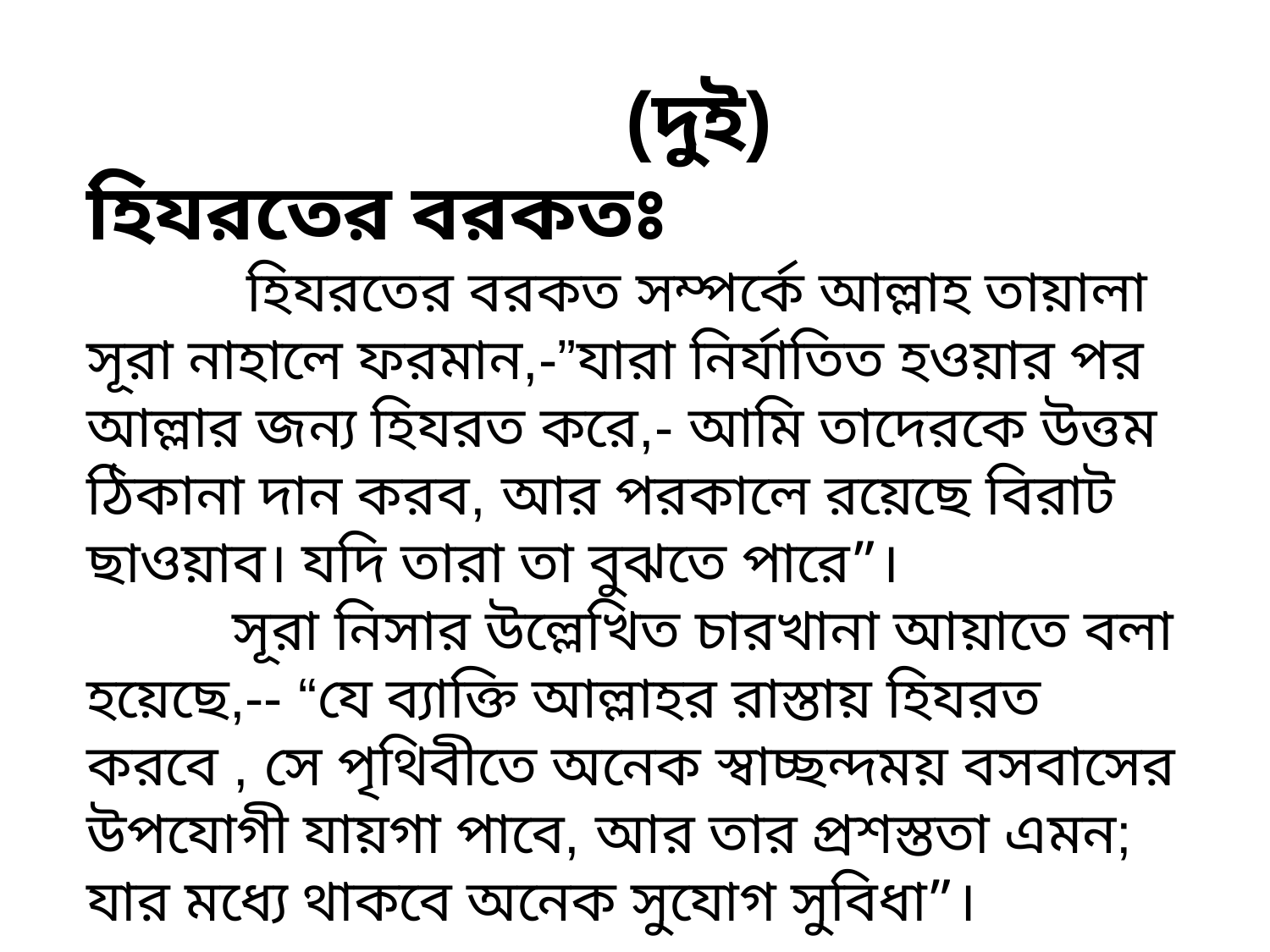

(দুই)
হিযরতের বরকতঃ
           হিযরতের বরকত সম্পর্কে আল্লাহ তায়ালা সূরা নাহালে ফরমান,-”যারা নির্যাতিত হওয়ার পর আল্লার জন্য হিযরত করে,- আমি তাদেরকে উত্তম ঠিকানা দান করব, আর পরকালে রয়েছে বিরাট ছাওয়াব। যদি তারা তা বুঝতে পারে”।
          সূরা নিসার উল্লেখিত চারখানা আয়াতে বলা হয়েছে,-- “যে ব্যাক্তি আল্লাহর রাস্তায় হিযরত করবে , সে পৃথিবীতে অনেক স্বাচ্ছন্দময় বসবাসের উপযোগী যায়গা পাবে, আর তার প্রশস্ততা এমন; যার মধ্যে থাকবে অনেক সুযোগ সুবিধা”।